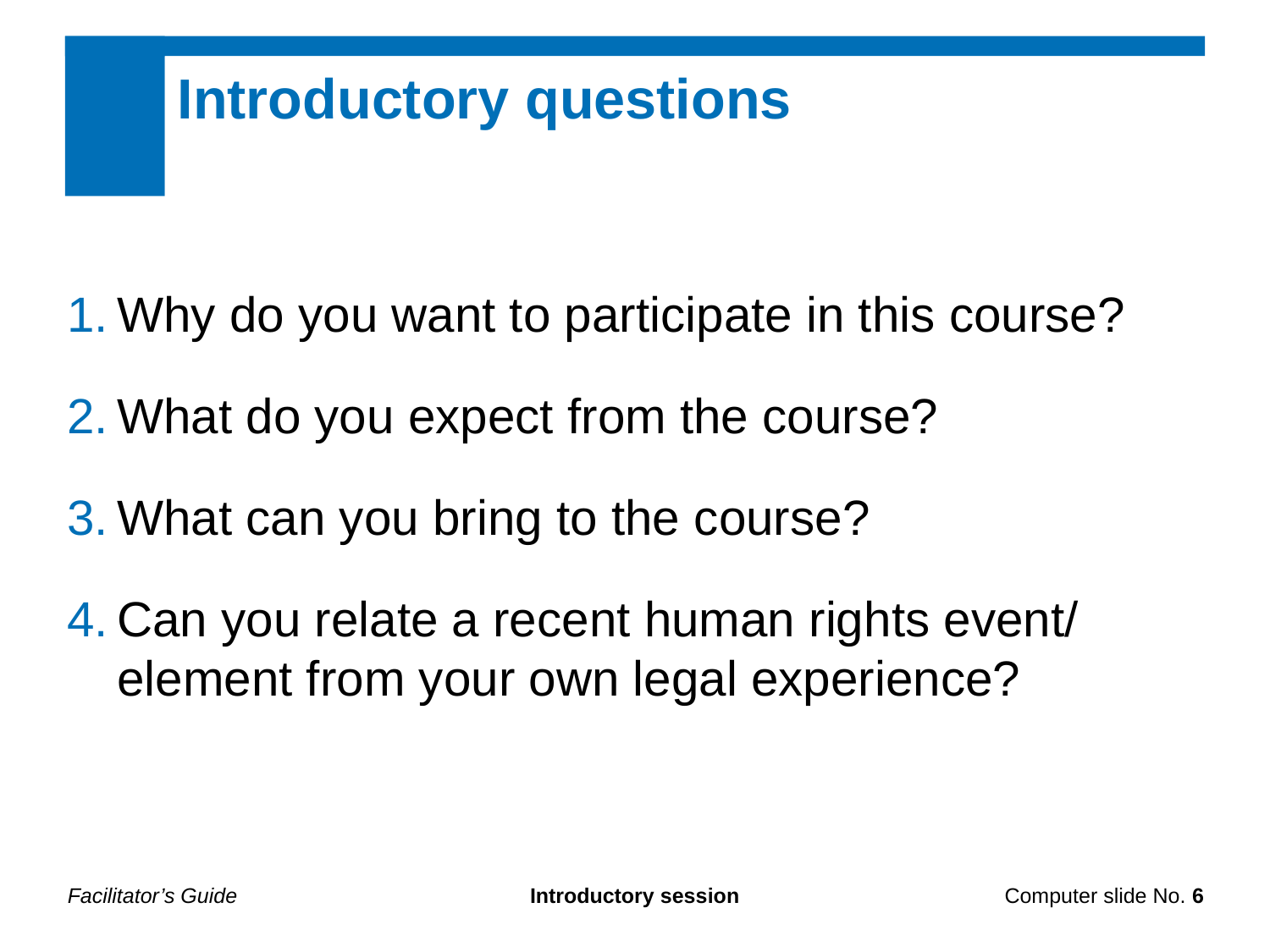

Introductory questions
Why do you want to participate in this course?
What do you expect from the course?
What can you bring to the course?
Can you relate a recent human rights event/ element from your own legal experience?
Facilitator’s Guide
Introductory session
Computer slide No. 6